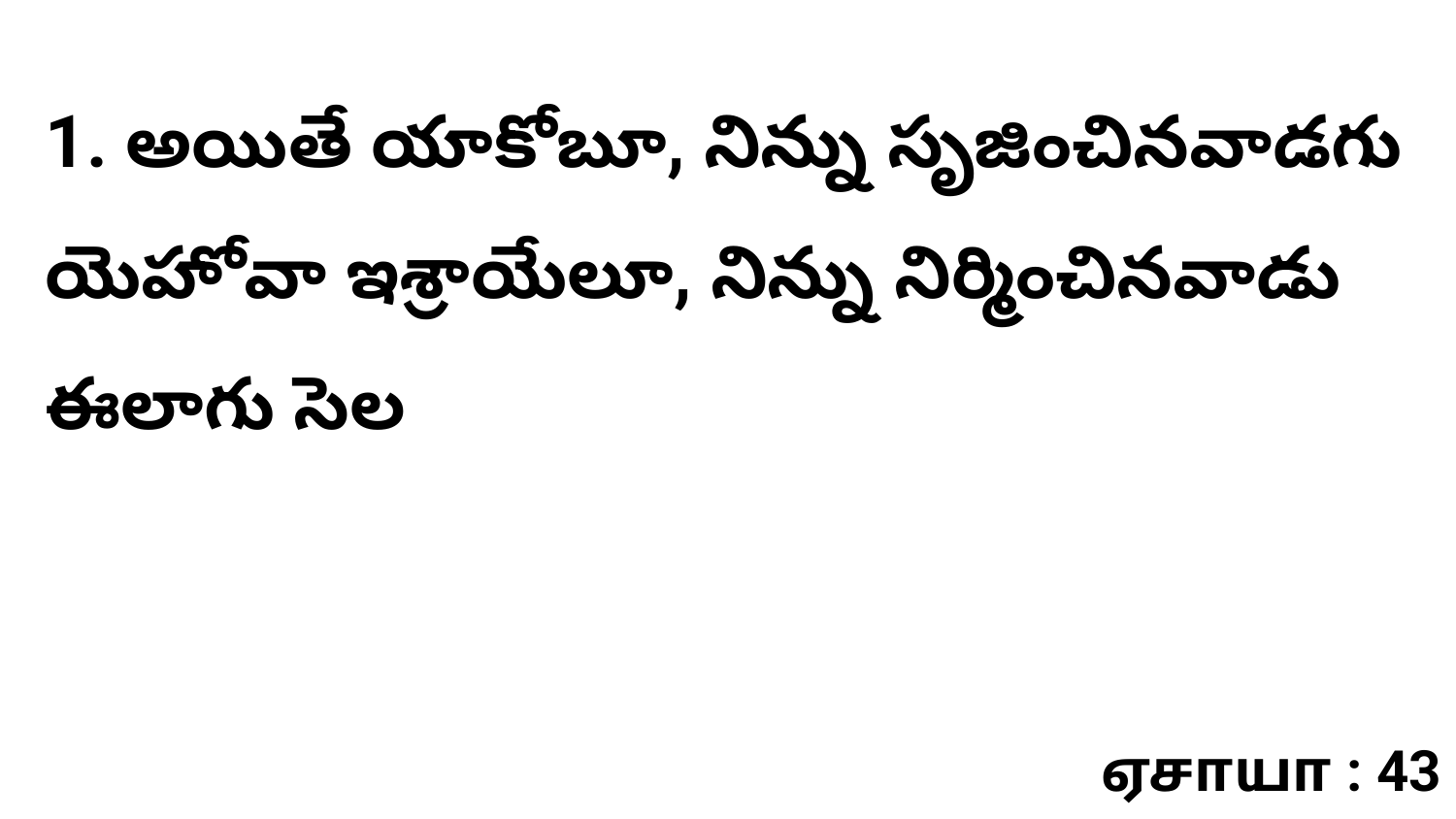

1. అయితే యాకోబూ, నిన్ను సృజించినవాడగు యెహోవా ఇశ్రాయేలూ, నిన్ను నిర్మించినవాడు ఈలాగు సెల
ஏசாயா : 43